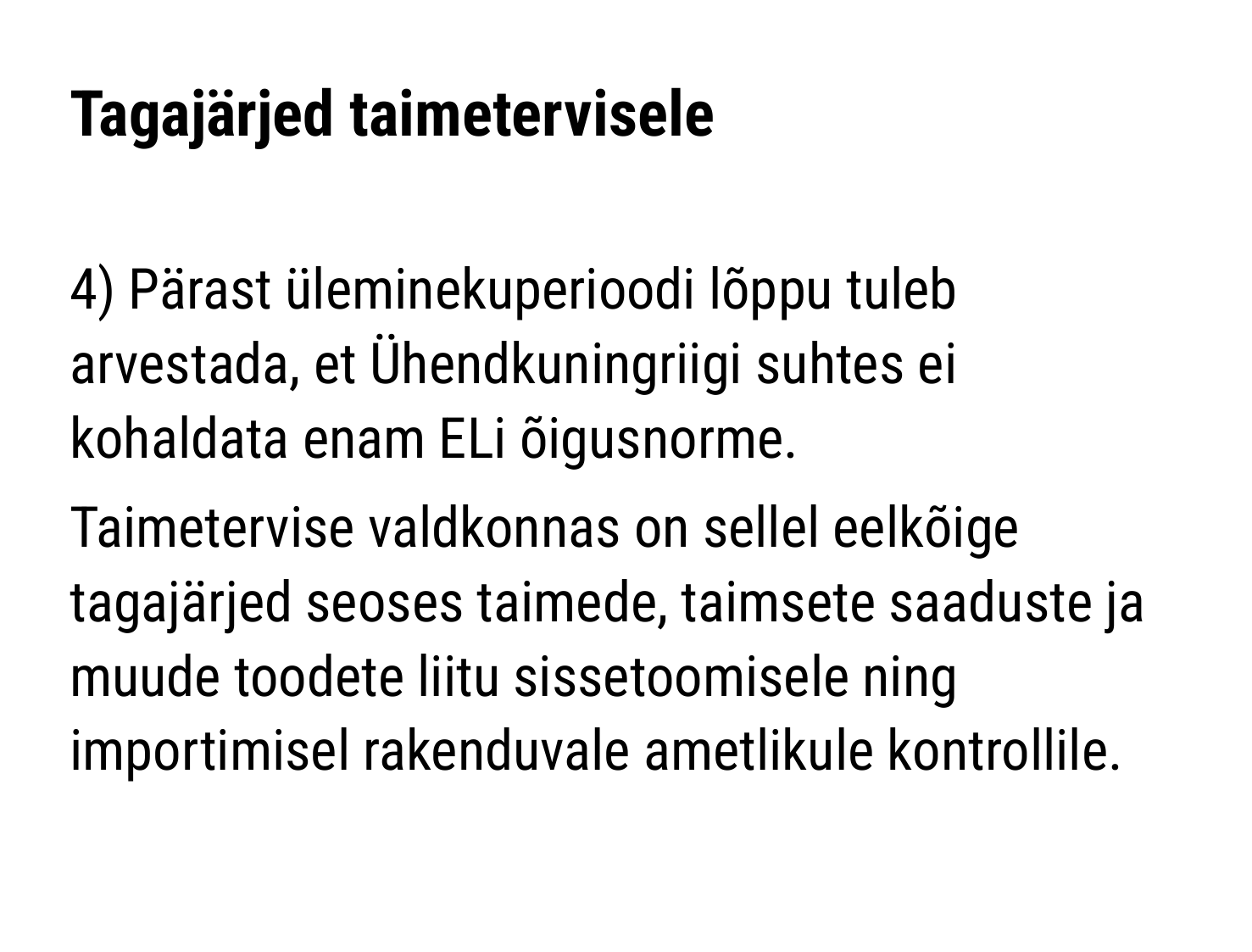

# Tagajärjed taimetervisele
4) Pärast üleminekuperioodi lõppu tuleb arvestada, et Ühendkuningriigi suhtes ei kohaldata enam ELi õigusnorme.
Taimetervise valdkonnas on sellel eelkõige tagajärjed seoses taimede, taimsete saaduste ja muude toodete liitu sissetoomisele ning importimisel rakenduvale ametlikule kontrollile.